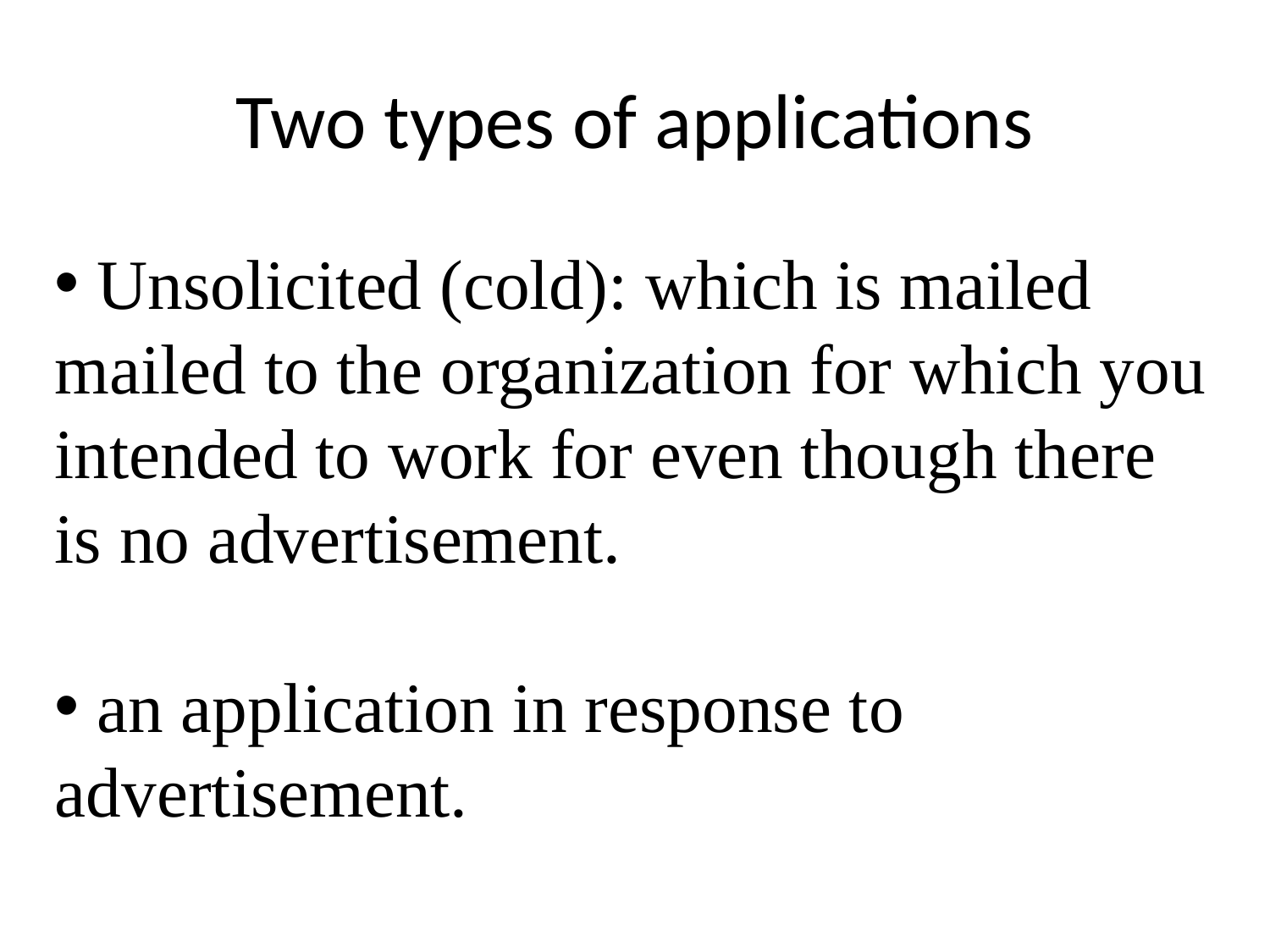

# Two types of applications
 Unsolicited (cold): which is mailed mailed to the organization for which you intended to work for even though there is no advertisement.

 an application in response to advertisement.